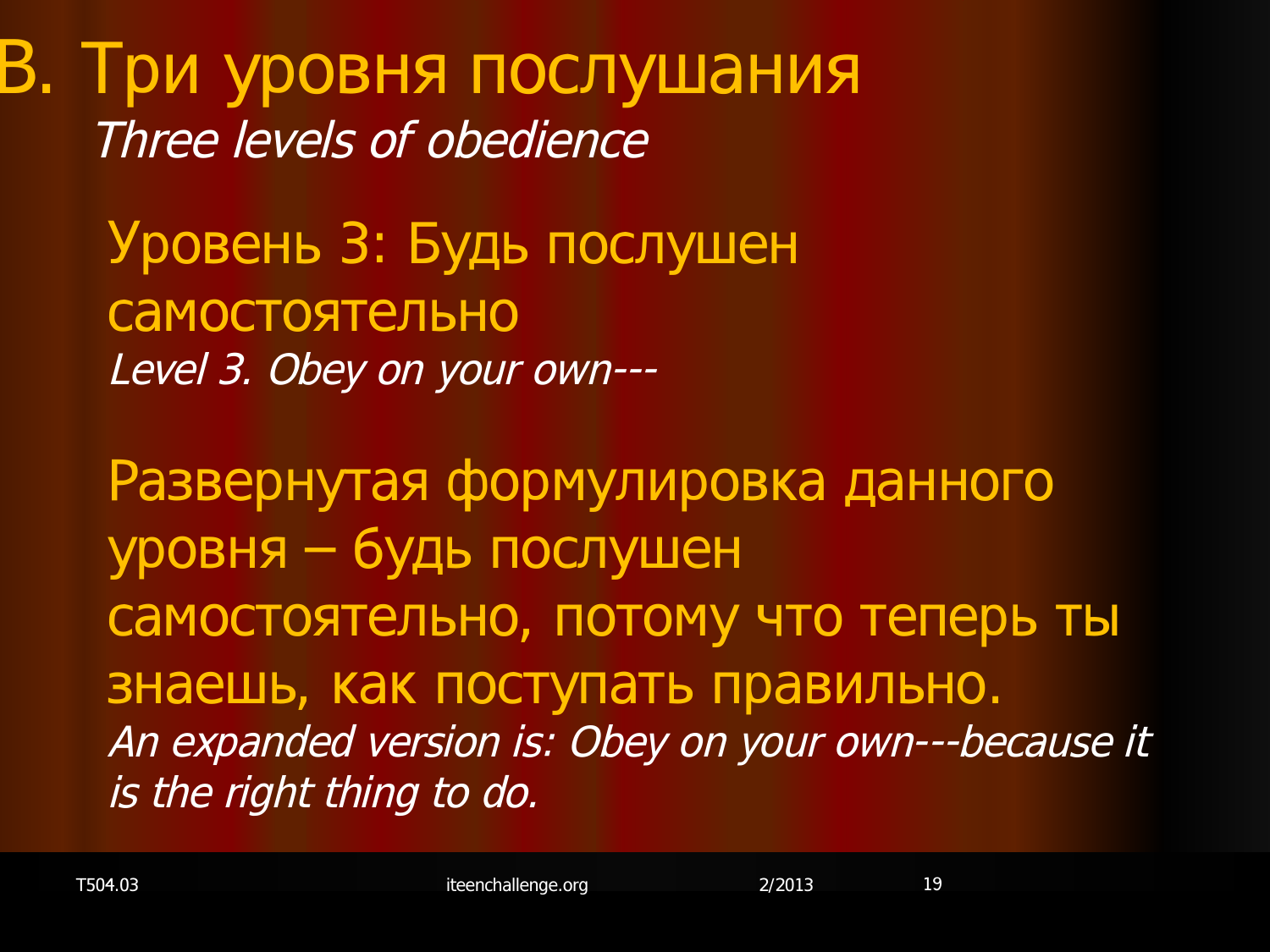

B. Три уровня послушания
	Three levels of obedience
Уровень 3: Будь послушен самостоятельно
Level 3. Obey on your own---

Развернутая формулировка данного уровня – будь послушен самостоятельно, потому что теперь ты знаешь, как поступать правильно.
An expanded version is: Obey on your own---because it is the right thing to do.
19
T504.03
iteenchallenge.org                               2/2013